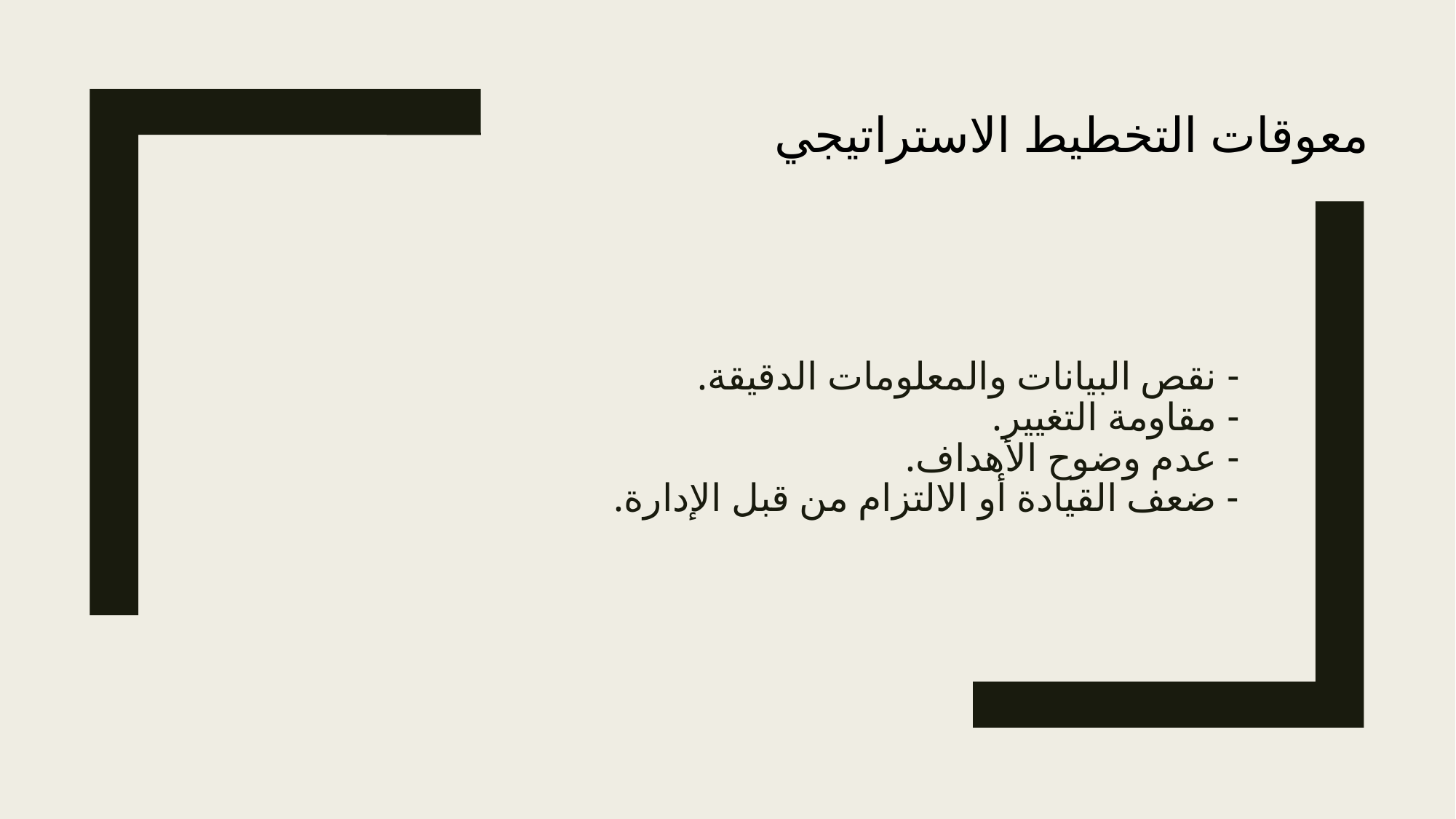

معوقات التخطيط الاستراتيجي
# - نقص البيانات والمعلومات الدقيقة. - مقاومة التغيير. - عدم وضوح الأهداف. - ضعف القيادة أو الالتزام من قبل الإدارة.